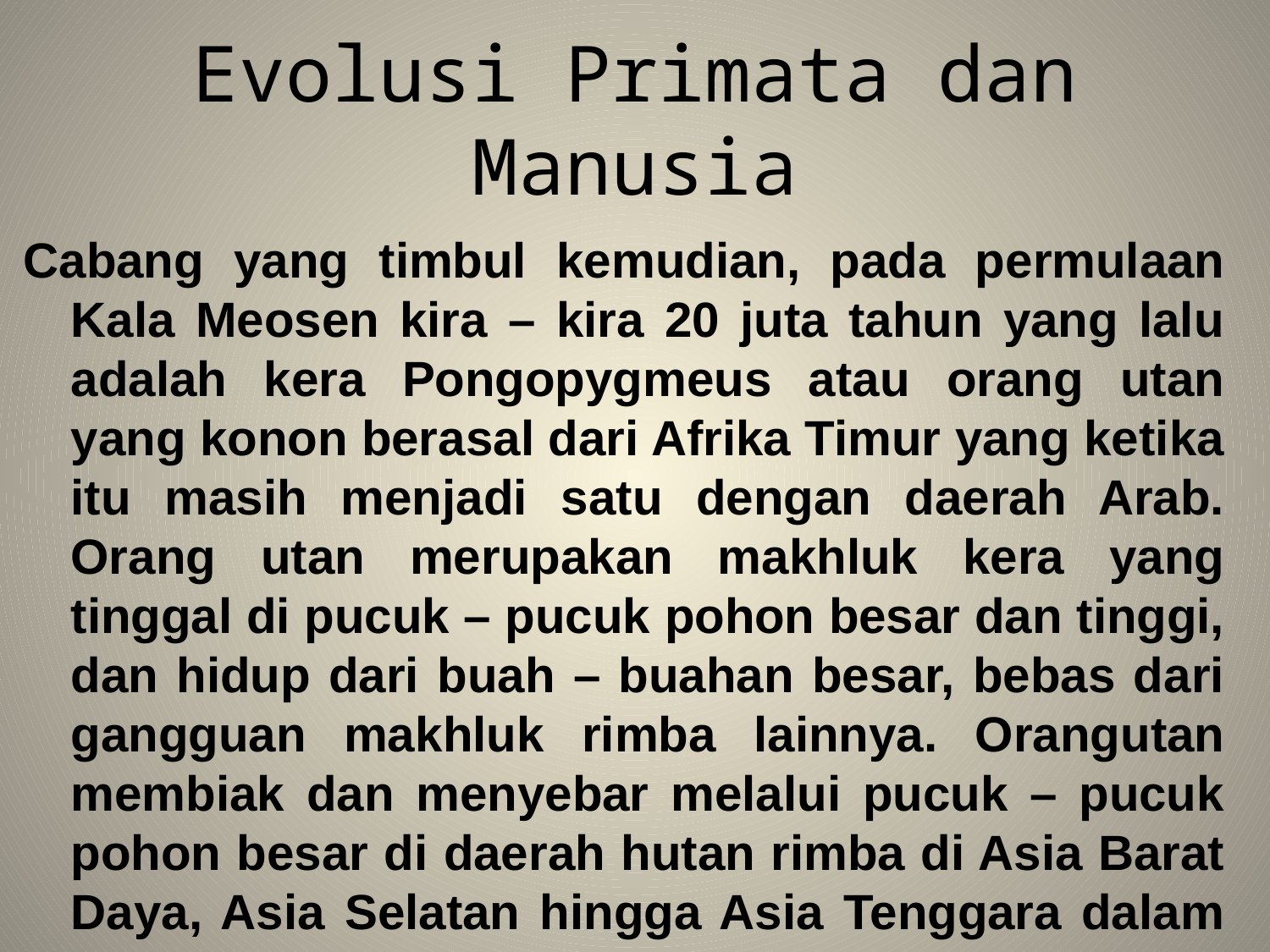

# Evolusi Primata dan Manusia
Cabang yang timbul kemudian, pada permulaan Kala Meosen kira – kira 20 juta tahun yang lalu adalah kera Pongopygmeus atau orang utan yang konon berasal dari Afrika Timur yang ketika itu masih menjadi satu dengan daerah Arab. Orang utan merupakan makhluk kera yang tinggal di pucuk – pucuk pohon besar dan tinggi, dan hidup dari buah – buahan besar, bebas dari gangguan makhluk rimba lainnya. Orangutan membiak dan menyebar melalui pucuk – pucuk pohon besar di daerah hutan rimba di Asia Barat Daya, Asia Selatan hingga Asia Tenggara dalam jangka waktu 1 – 2 juta tahun lamanya.